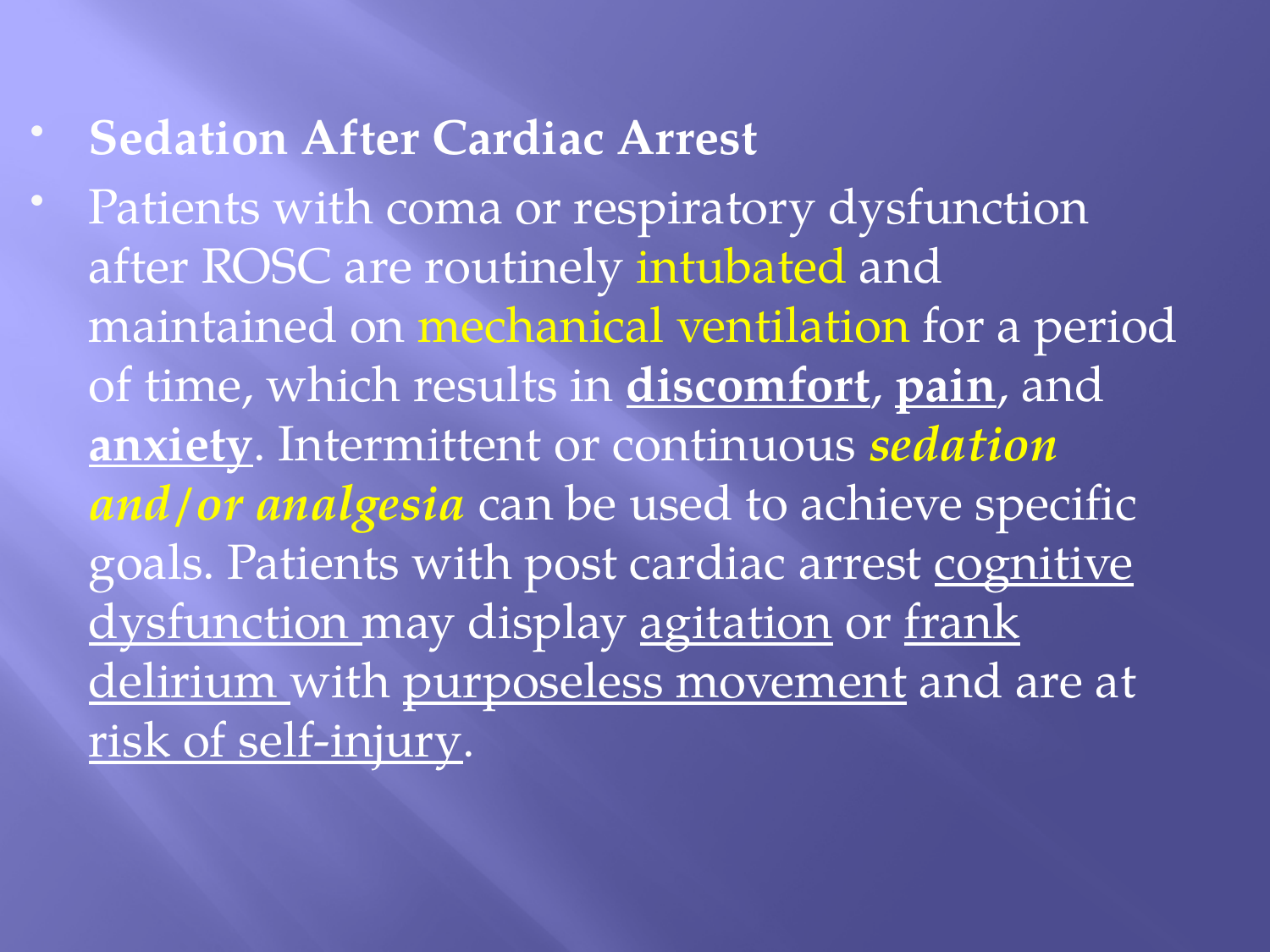

#
Sedation After Cardiac Arrest
Patients with coma or respiratory dysfunction after ROSC are routinely intubated and maintained on mechanical ventilation for a period of time, which results in discomfort, pain, and anxiety. Intermittent or continuous sedation and/or analgesia can be used to achieve specific goals. Patients with post cardiac arrest cognitive dysfunction may display agitation or frank delirium with purposeless movement and are at risk of self-injury.